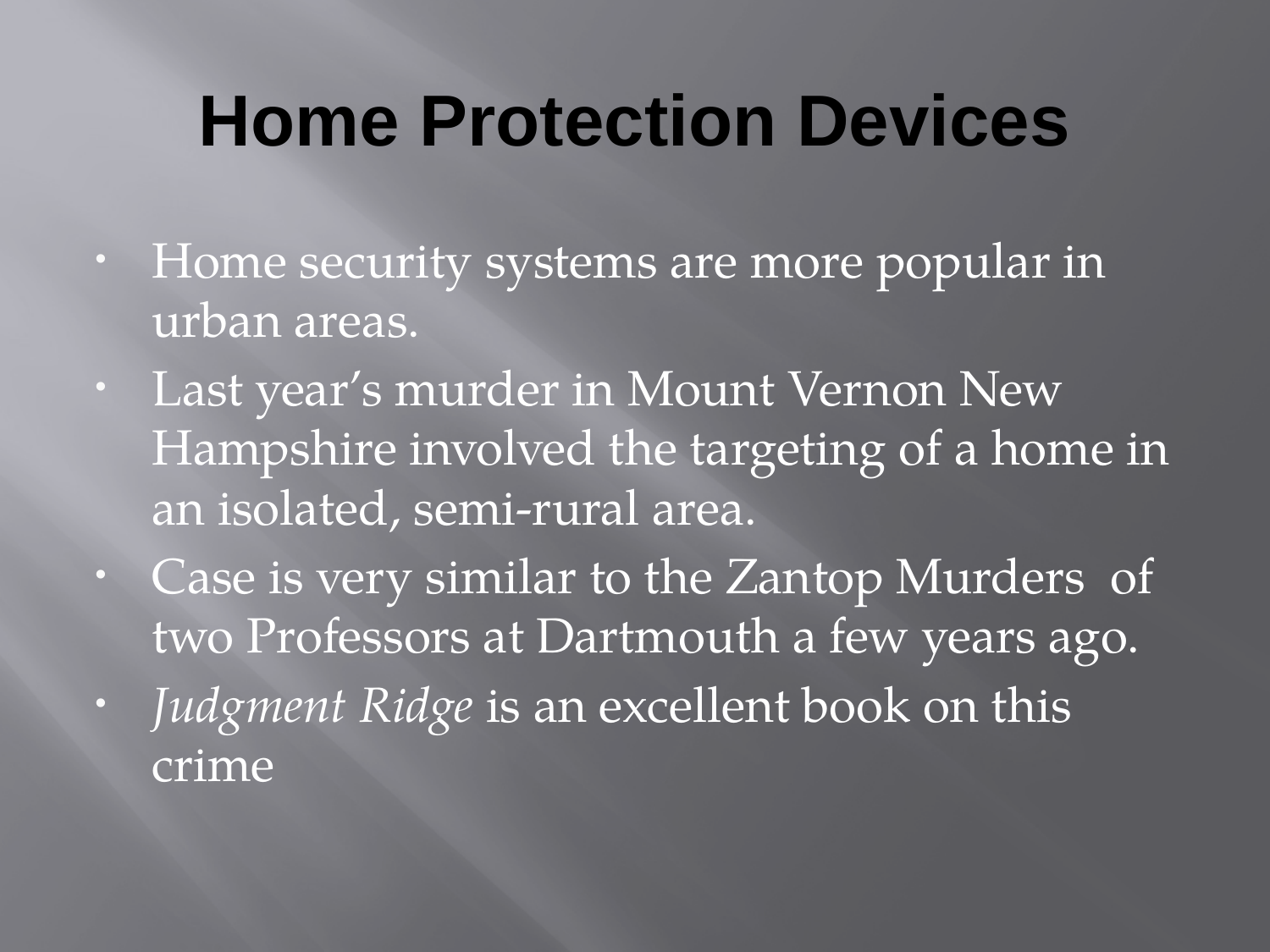

# Home Protection Devices
Home security systems are more popular in urban areas.
Last year’s murder in Mount Vernon New Hampshire involved the targeting of a home in an isolated, semi-rural area.
Case is very similar to the Zantop Murders  of two Professors at Dartmouth a few years ago.
Judgment Ridge is an excellent book on this crime